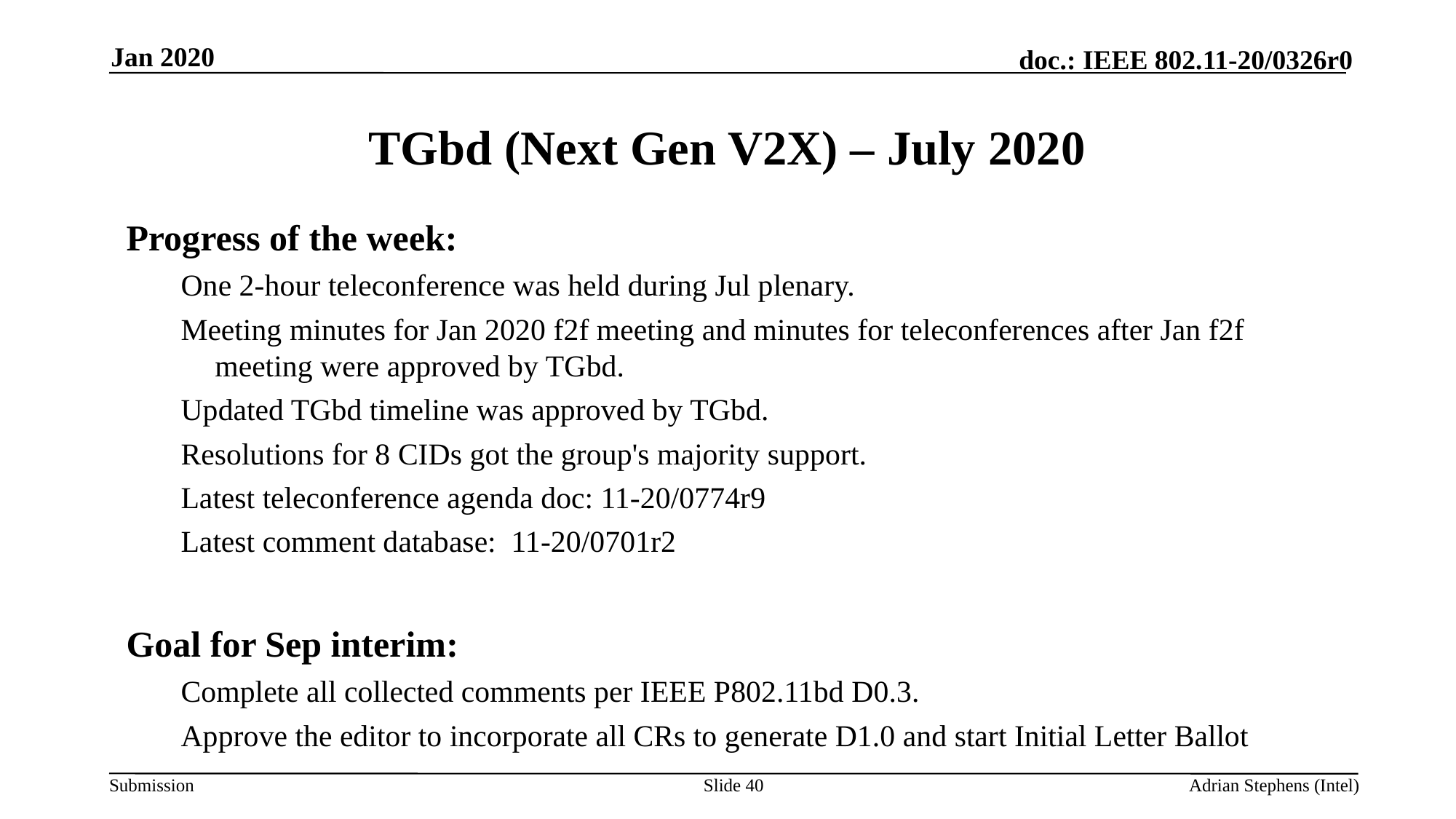

Jan 2020
# TGbd (Next Gen V2X) – July 2020
Progress of the week:
One 2-hour teleconference was held during Jul plenary.
Meeting minutes for Jan 2020 f2f meeting and minutes for teleconferences after Jan f2f meeting were approved by TGbd.
Updated TGbd timeline was approved by TGbd.
Resolutions for 8 CIDs got the group's majority support.
Latest teleconference agenda doc: 11-20/0774r9
Latest comment database:  11-20/0701r2

Goal for Sep interim:
Complete all collected comments per IEEE P802.11bd D0.3.
Approve the editor to incorporate all CRs to generate D1.0 and start Initial Letter Ballot
Slide 40
Adrian Stephens (Intel)